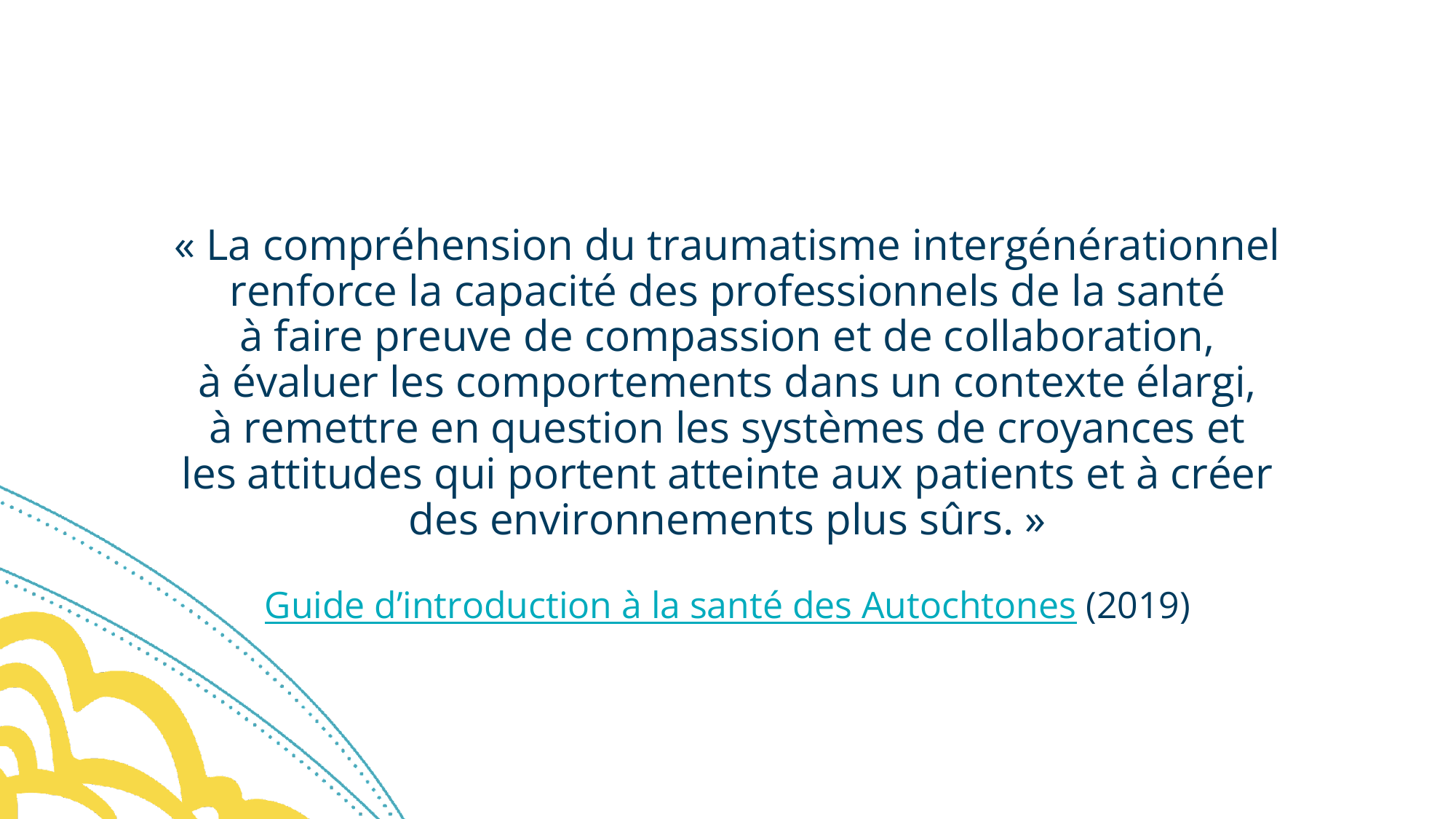

« La compréhension du traumatisme intergénérationnel renforce la capacité des professionnels de la santé
à faire preuve de compassion et de collaboration,
à évaluer les comportements dans un contexte élargi,
à remettre en question les systèmes de croyances et
les attitudes qui portent atteinte aux patients et à créer
des environnements plus sûrs. »

Guide d’introduction à la santé des Autochtones (2019)